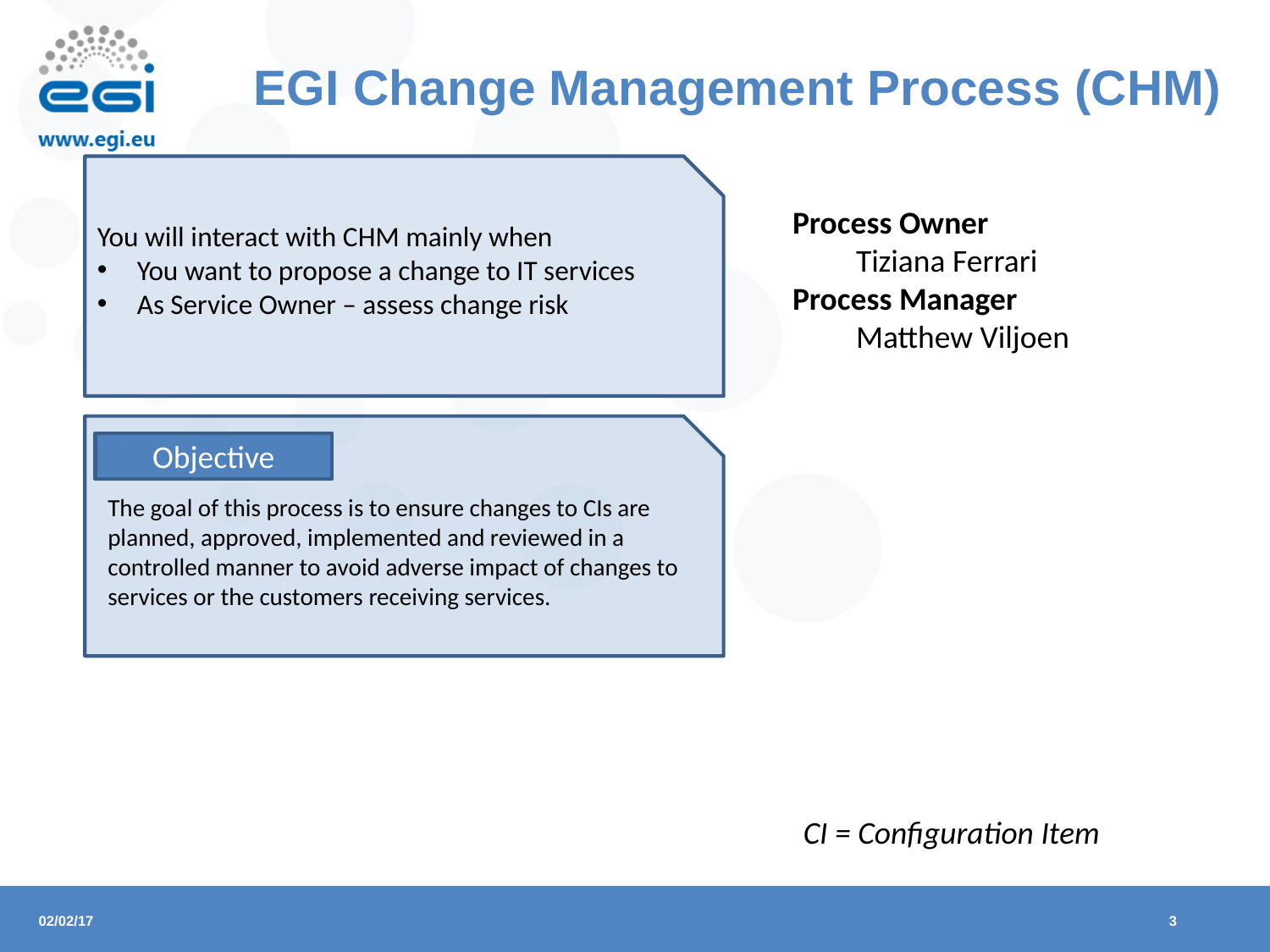

# EGI Change Management Process (CHM)
You will interact with CHM mainly when
You want to propose a change to IT services
As Service Owner – assess change risk

Process Owner
Tiziana Ferrari
Process Manager
Matthew Viljoen

Objective
The goal of this process is to ensure changes to CIs are planned, approved, implemented and reviewed in a controlled manner to avoid adverse impact of changes to services or the customers receiving services.
CI = Configuration Item